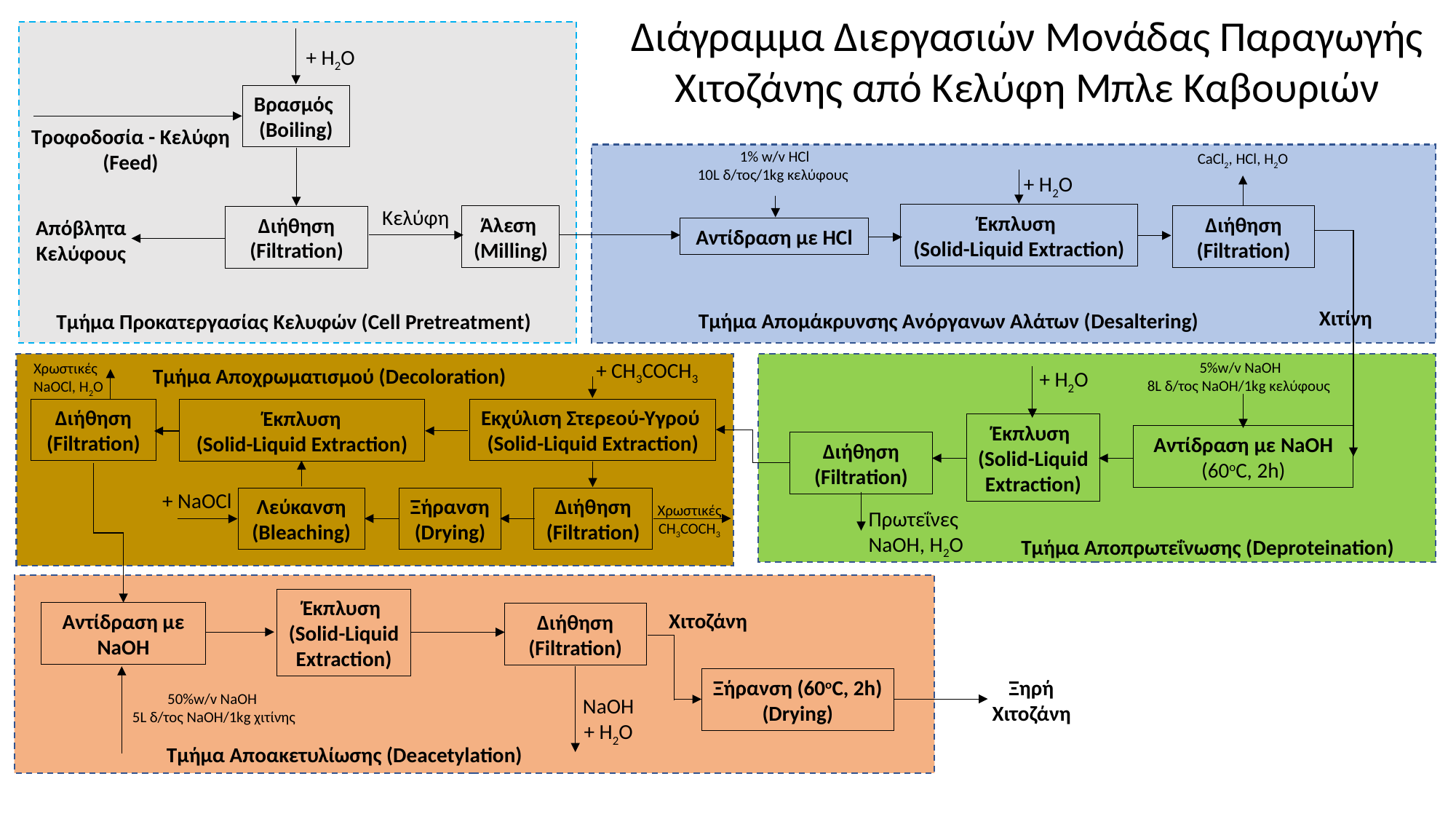

Διάγραμμα Διεργασιών Μονάδας Παραγωγής Χιτοζάνης από Κελύφη Μπλε Καβουριών

+ Η2Ο
Βρασμός
(Boiling)
Τροφοδοσία - Κελύφη
(Feed)
1% w/v HCl
10L δ/τος/1kg κελύφους
CaCl2, HCl, H2O

+ Η2Ο
Κελύφη
Έκπλυση
(Solid-Liquid Extraction)
Διήθηση (Filtration)
Άλεση
(Milling)
Διήθηση (Filtration)
Απόβλητα Κελύφους
Αντίδραση με HCl
Χιτίνη
Τμήμα Απομάκρυνσης Ανόργανων Αλάτων (Desaltering)
Τμήμα Προκατεργασίας Κελυφών (Cell Pretreatment)
+ CH3COCH3
5%w/v NaOH
8L δ/τος NaOH/1kg κελύφους

Χρωστικές
NaOCl, H2O

Τμήμα Αποχρωματισμού (Decoloration)
+ Η2Ο
Διήθηση (Filtration)
Εκχύλιση Στερεού-Υγρού
(Solid-Liquid Extraction)
Έκπλυση
(Solid-Liquid Extraction)
Έκπλυση
(Solid-Liquid Extraction)
Αντίδραση με NaOH (60oC, 2h)
Διήθηση (Filtration)
 + NaOCl
Λεύκανση
(Bleaching)
Ξήρανση
(Drying)
Διήθηση (Filtration)
Χρωστικές
CH3COCH3
Πρωτεΐνες
NaOH, Η2Ο
Τμήμα Αποπρωτεΐνωσης (Deproteination)

Έκπλυση
(Solid-Liquid Extraction)
Χιτoζάνη
Αντίδραση με NaOH
Διήθηση (Filtration)
Ξήρανση (60oC, 2h)
(Drying)
Ξηρή Χιτoζάνη
50%w/v NaOH
5L δ/τος NaOH/1kg χιτίνης
NaOH
+ Η2Ο
Τμήμα Αποακετυλίωσης (Deacetylation)